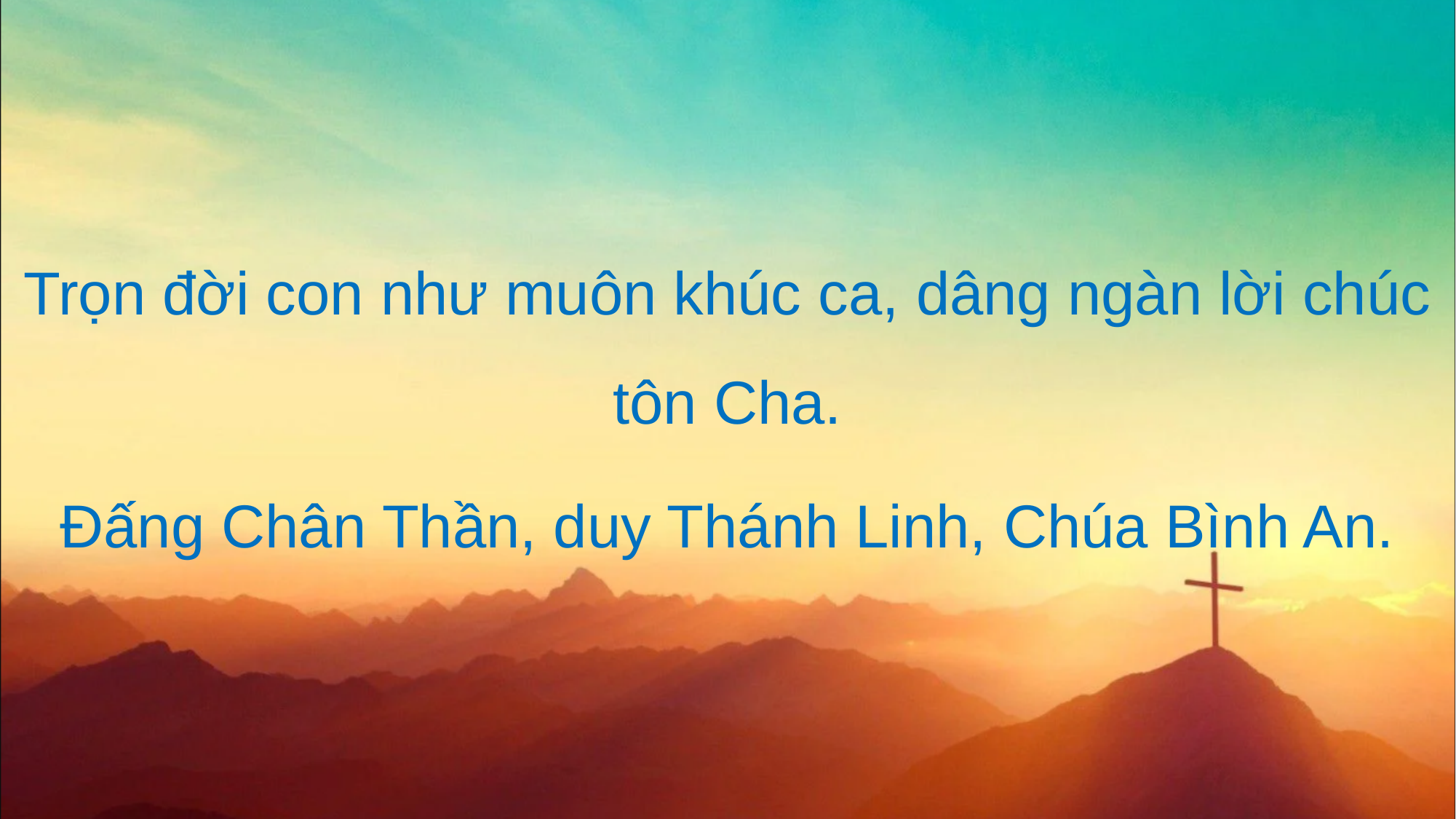

Trọn đời con như muôn khúc ca, dâng ngàn lời chúc tôn Cha.
Đấng Chân Thần, duy Thánh Linh, Chúa Bình An.